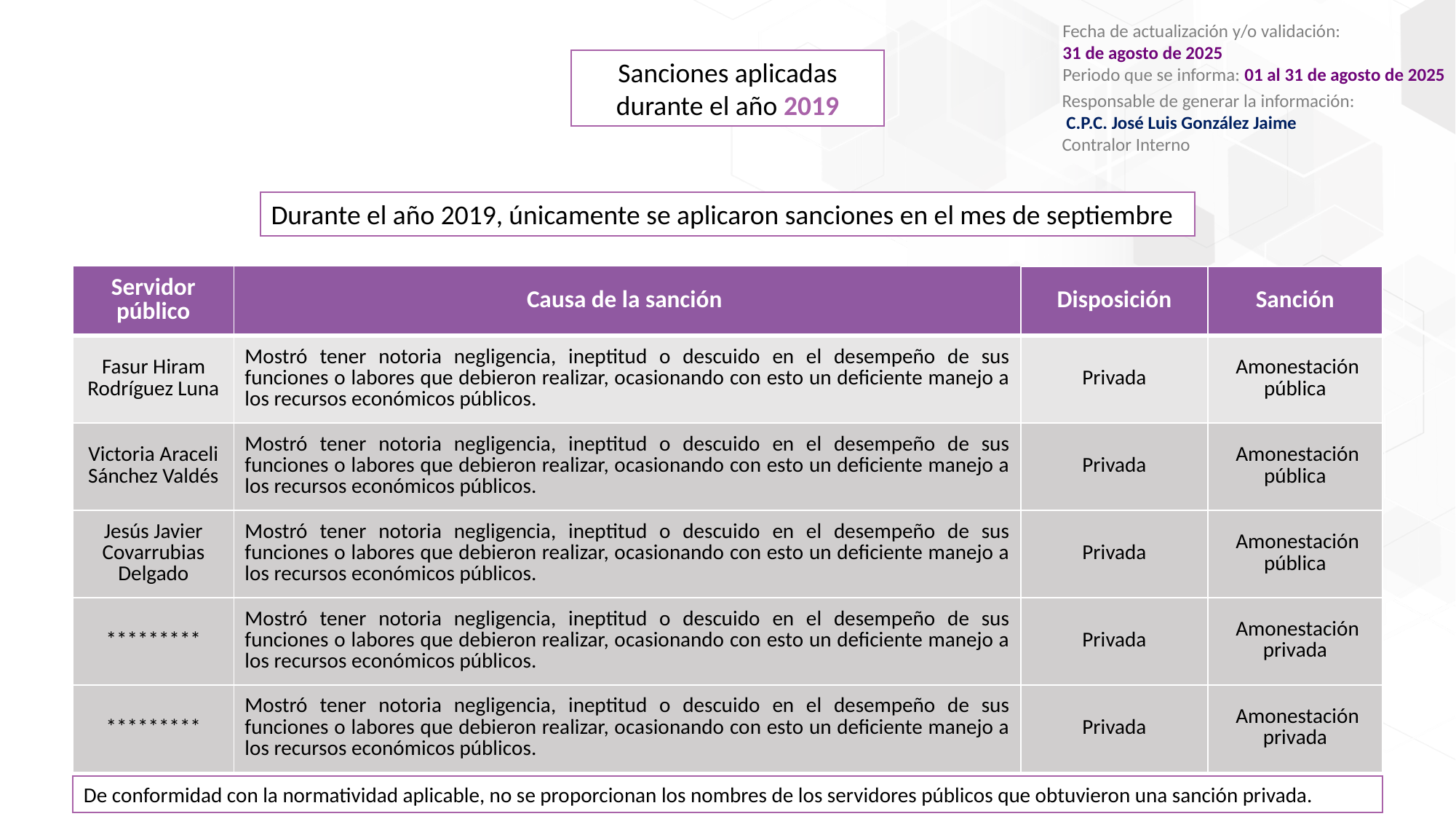

Fecha de actualización y/o validación:
31 de agosto de 2025
Periodo que se informa: 01 al 31 de agosto de 2025
Responsable de generar la información:
 C.P.C. José Luis González Jaime
Contralor Interno

Sanciones aplicadas durante el año 2019
Durante el año 2019, únicamente se aplicaron sanciones en el mes de septiembre
| Servidor público | Causa de la sanción | Disposición | Sanción |
| --- | --- | --- | --- |
| Fasur Hiram Rodríguez Luna | Mostró tener notoria negligencia, ineptitud o descuido en el desempeño de sus funciones o labores que debieron realizar, ocasionando con esto un deficiente manejo a los recursos económicos públicos. | Privada | Amonestación pública |
| Victoria Araceli Sánchez Valdés | Mostró tener notoria negligencia, ineptitud o descuido en el desempeño de sus funciones o labores que debieron realizar, ocasionando con esto un deficiente manejo a los recursos económicos públicos. | Privada | Amonestación pública |
| Jesús Javier Covarrubias Delgado | Mostró tener notoria negligencia, ineptitud o descuido en el desempeño de sus funciones o labores que debieron realizar, ocasionando con esto un deficiente manejo a los recursos económicos públicos. | Privada | Amonestación pública |
| \*\*\*\*\*\*\*\*\* | Mostró tener notoria negligencia, ineptitud o descuido en el desempeño de sus funciones o labores que debieron realizar, ocasionando con esto un deficiente manejo a los recursos económicos públicos. | Privada | Amonestación privada |
| \*\*\*\*\*\*\*\*\* | Mostró tener notoria negligencia, ineptitud o descuido en el desempeño de sus funciones o labores que debieron realizar, ocasionando con esto un deficiente manejo a los recursos económicos públicos. | Privada | Amonestación privada |
De conformidad con la normatividad aplicable, no se proporcionan los nombres de los servidores públicos que obtuvieron una sanción privada.